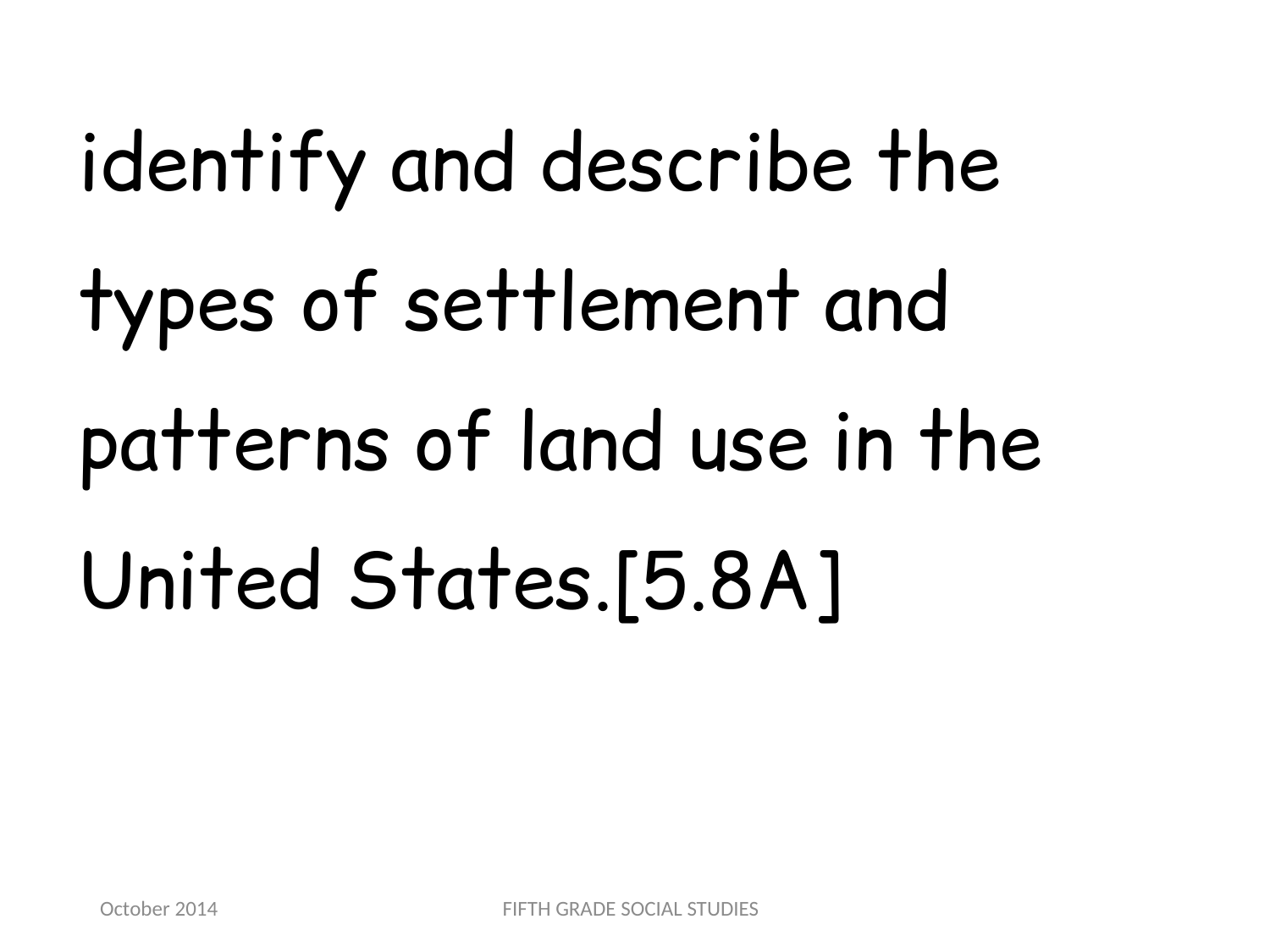

identify and describe the types of settlement and patterns of land use in the United States.[5.8A]
October 2014
FIFTH GRADE SOCIAL STUDIES